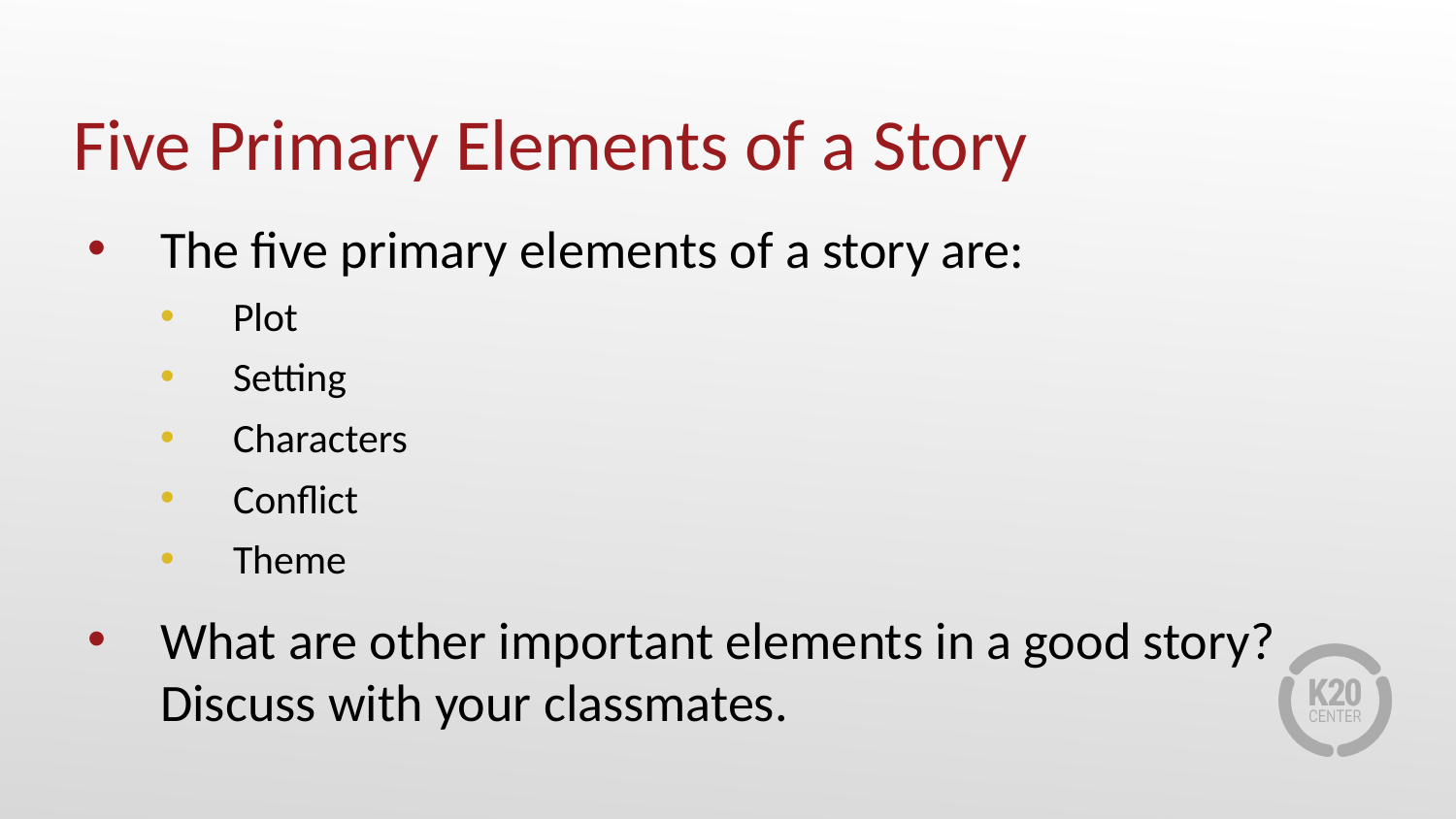

# Five Primary Elements of a Story
The five primary elements of a story are:
Plot
Setting
Characters
Conflict
Theme
What are other important elements in a good story? Discuss with your classmates.